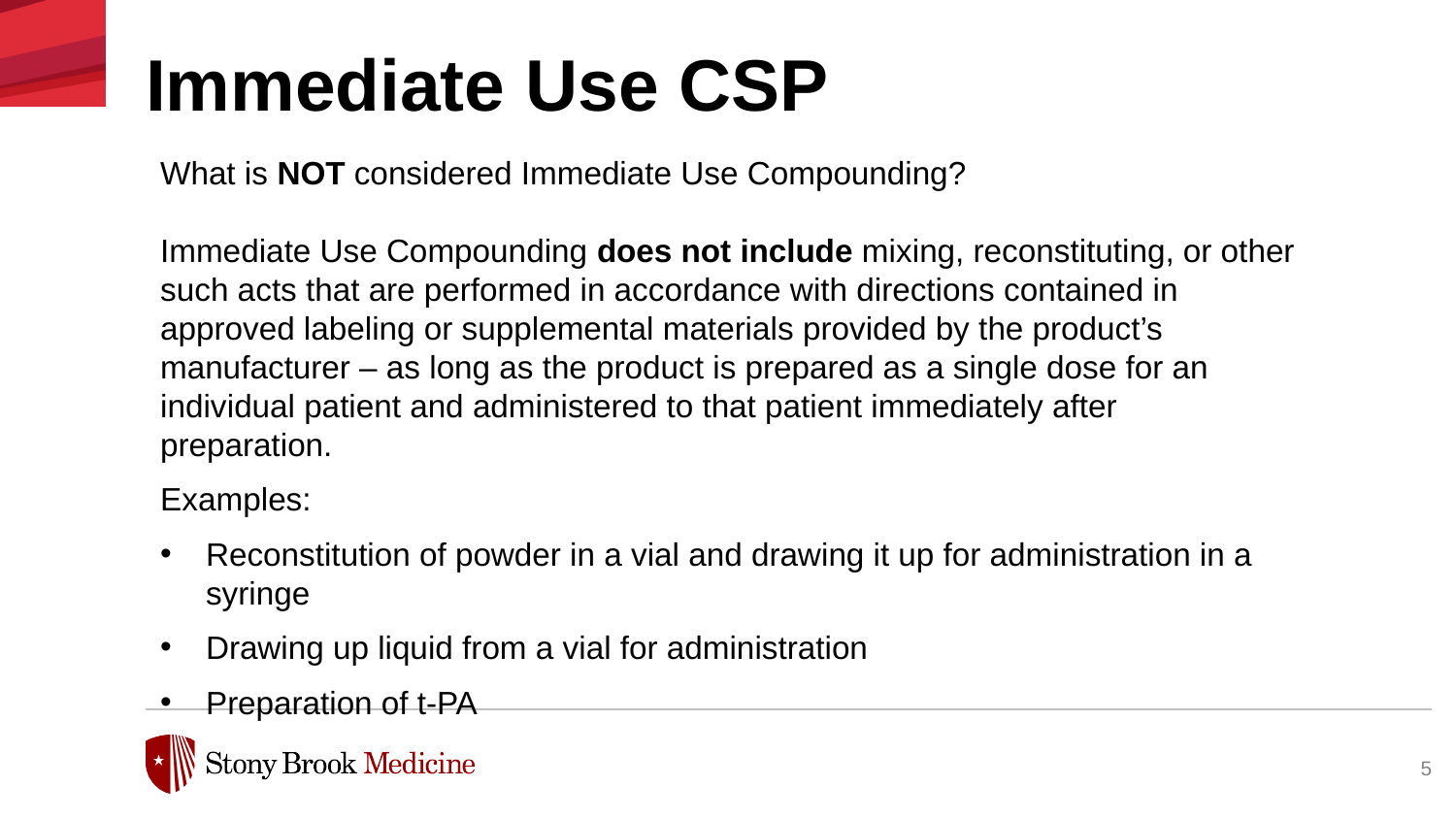

Immediate Use CSP
What is NOT considered Immediate Use Compounding?

Immediate Use Compounding does not include mixing, reconstituting, or other such acts that are performed in accordance with directions contained in approved labeling or supplemental materials provided by the product’s manufacturer – as long as the product is prepared as a single dose for an individual patient and administered to that patient immediately after preparation.
Examples:
Reconstitution of powder in a vial and drawing it up for administration in a syringe
Drawing up liquid from a vial for administration
Preparation of t-PA

5